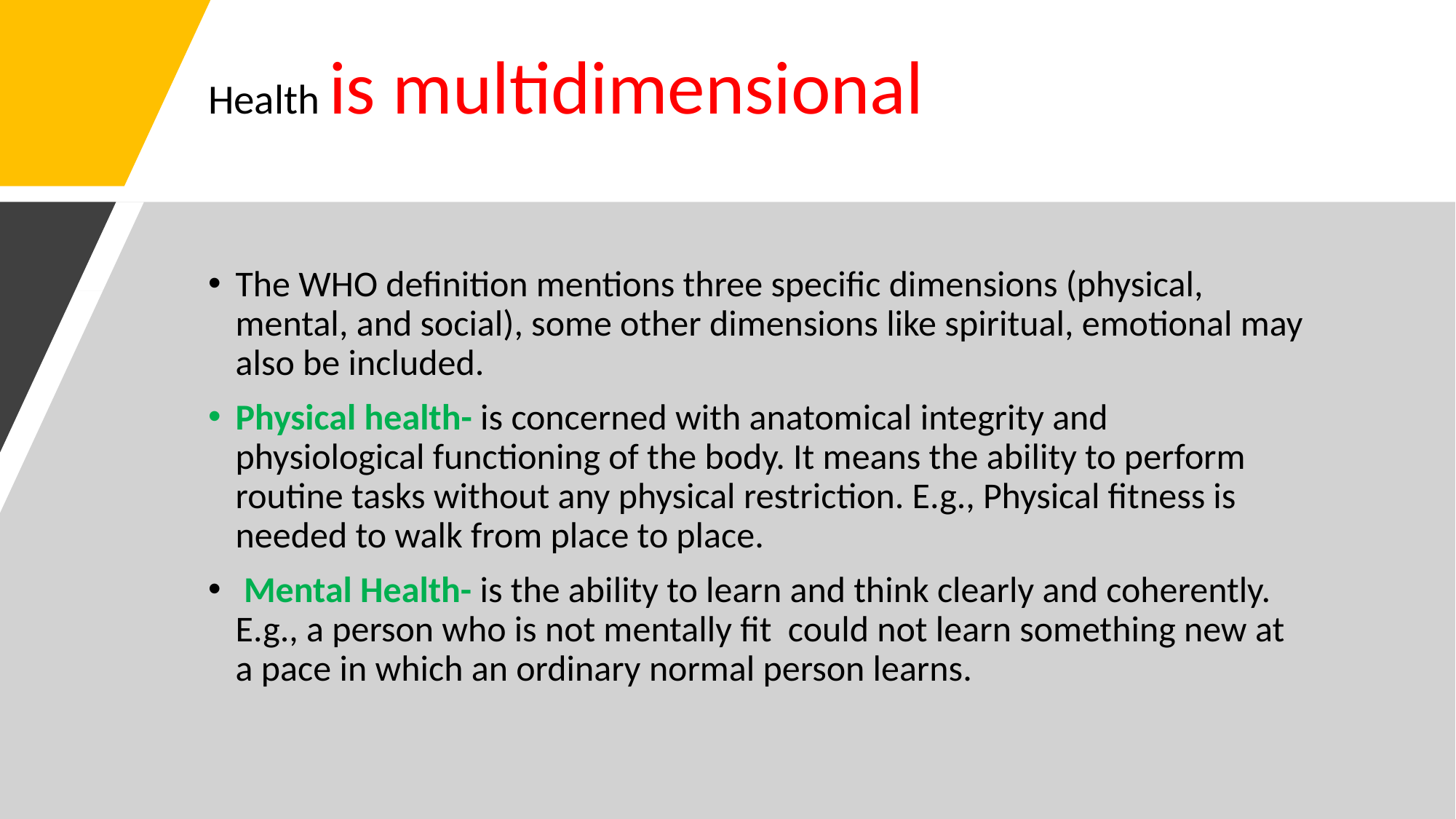

# Health is multidimensional

The WHO definition mentions three specific dimensions (physical, mental, and social), some other dimensions like spiritual, emotional may also be included.
Physical health- is concerned with anatomical integrity and physiological functioning of the body. It means the ability to perform routine tasks without any physical restriction. E.g., Physical fitness is needed to walk from place to place.
 Mental Health- is the ability to learn and think clearly and coherently. E.g., a person who is not mentally fit  could not learn something new at a pace in which an ordinary normal person learns.